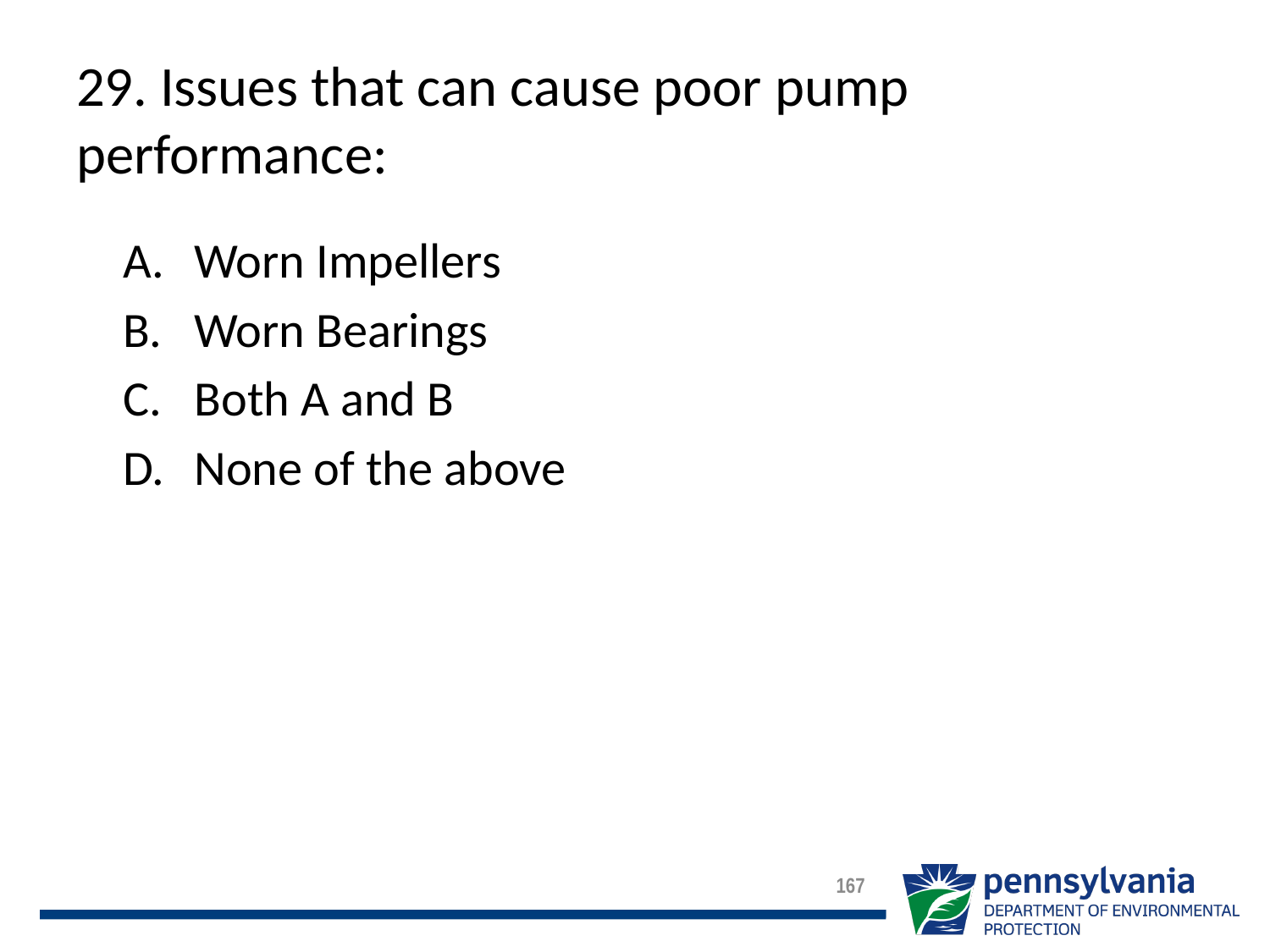

# 29. Issues that can cause poor pump performance:
Worn Impellers
Worn Bearings
Both A and B
None of the above

167